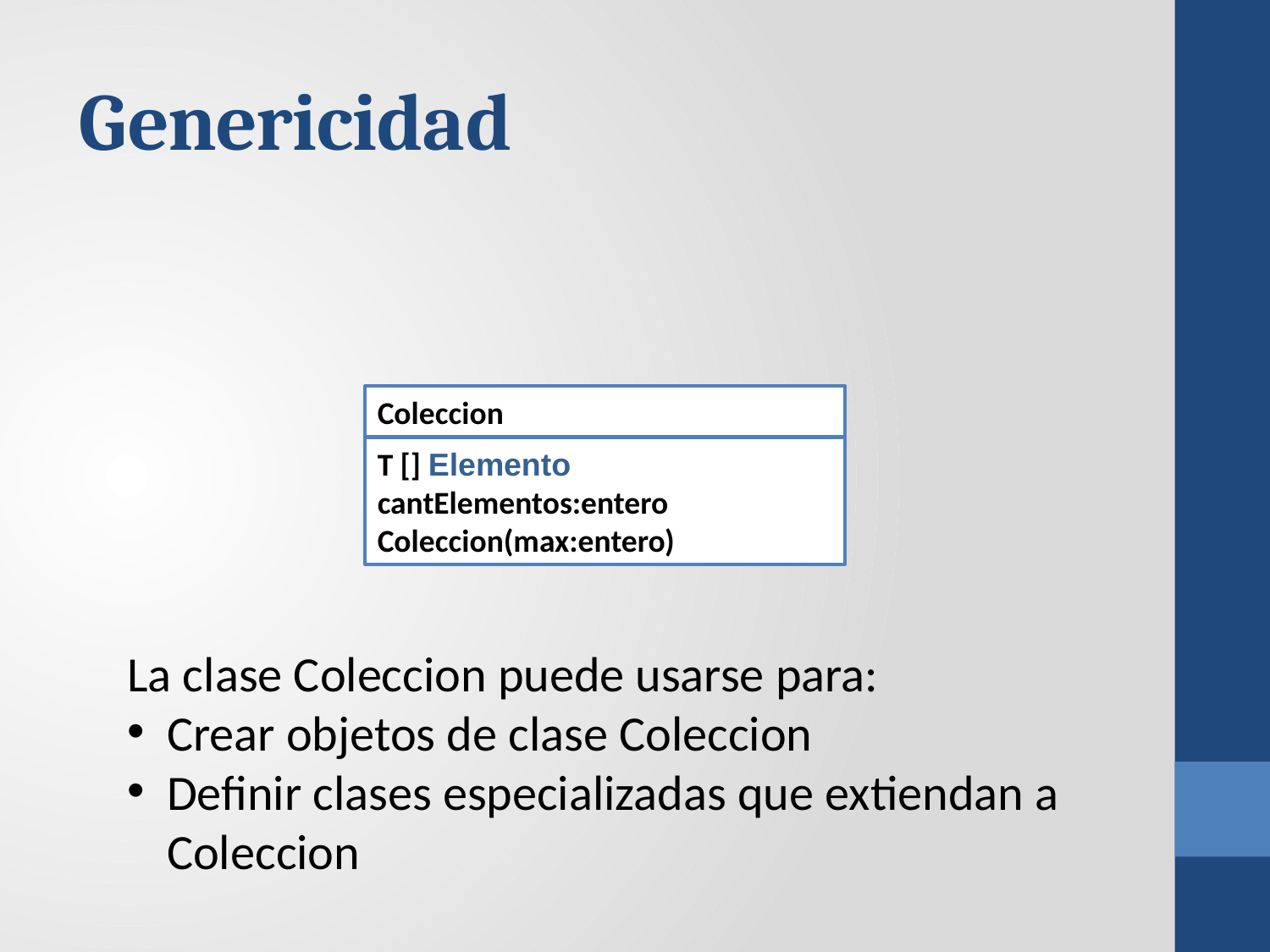

# Genericidad
Coleccion
T [] Elemento
cantElementos:entero
Coleccion(max:entero)
La clase Coleccion puede usarse para:
Crear objetos de clase Coleccion
Definir clases especializadas que extiendan a Coleccion